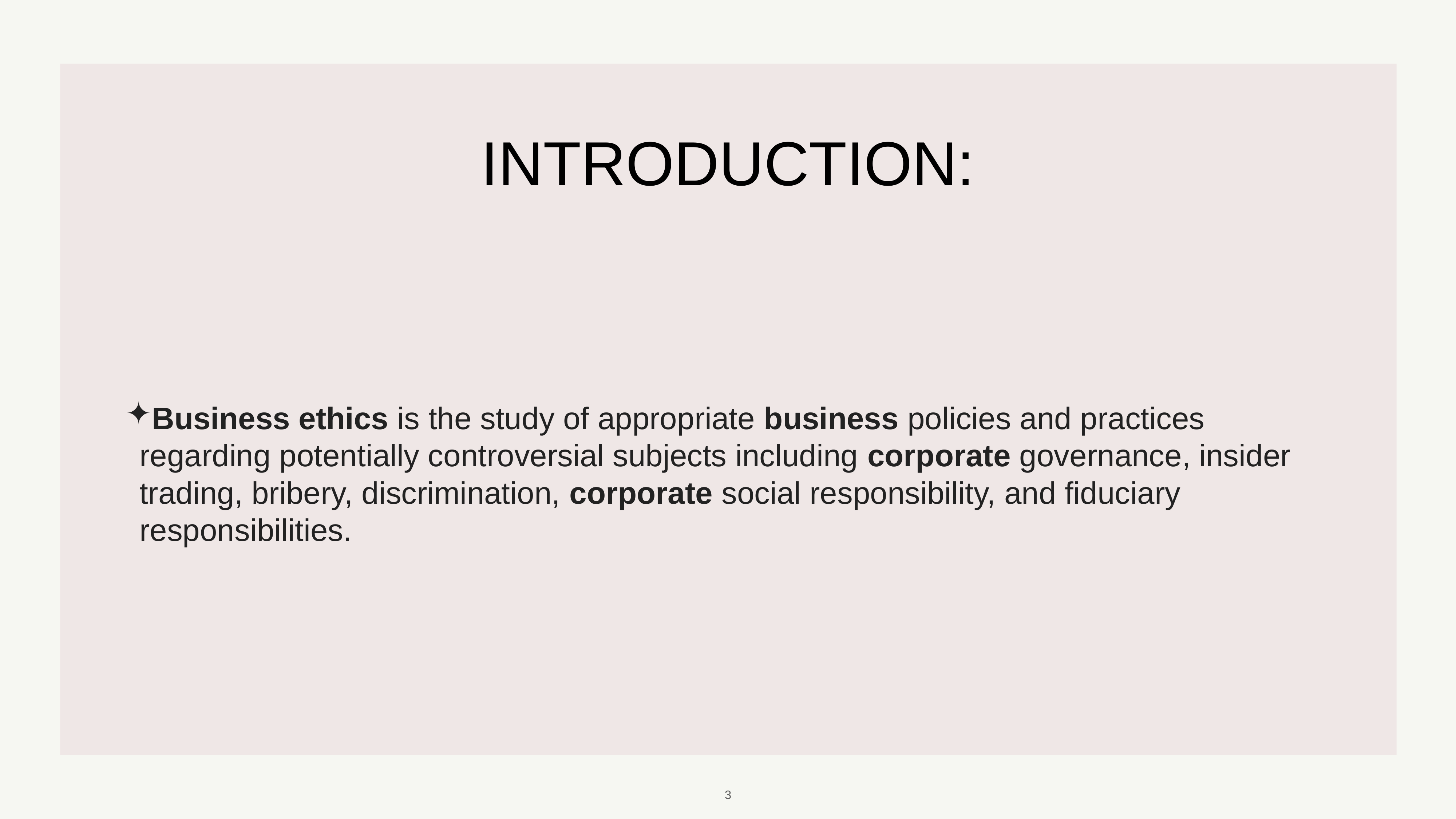

# INTRODUCTION:
Business ethics is the study of appropriate business policies and practices regarding potentially controversial subjects including corporate governance, insider trading, bribery, discrimination, corporate social responsibility, and fiduciary responsibilities.
3